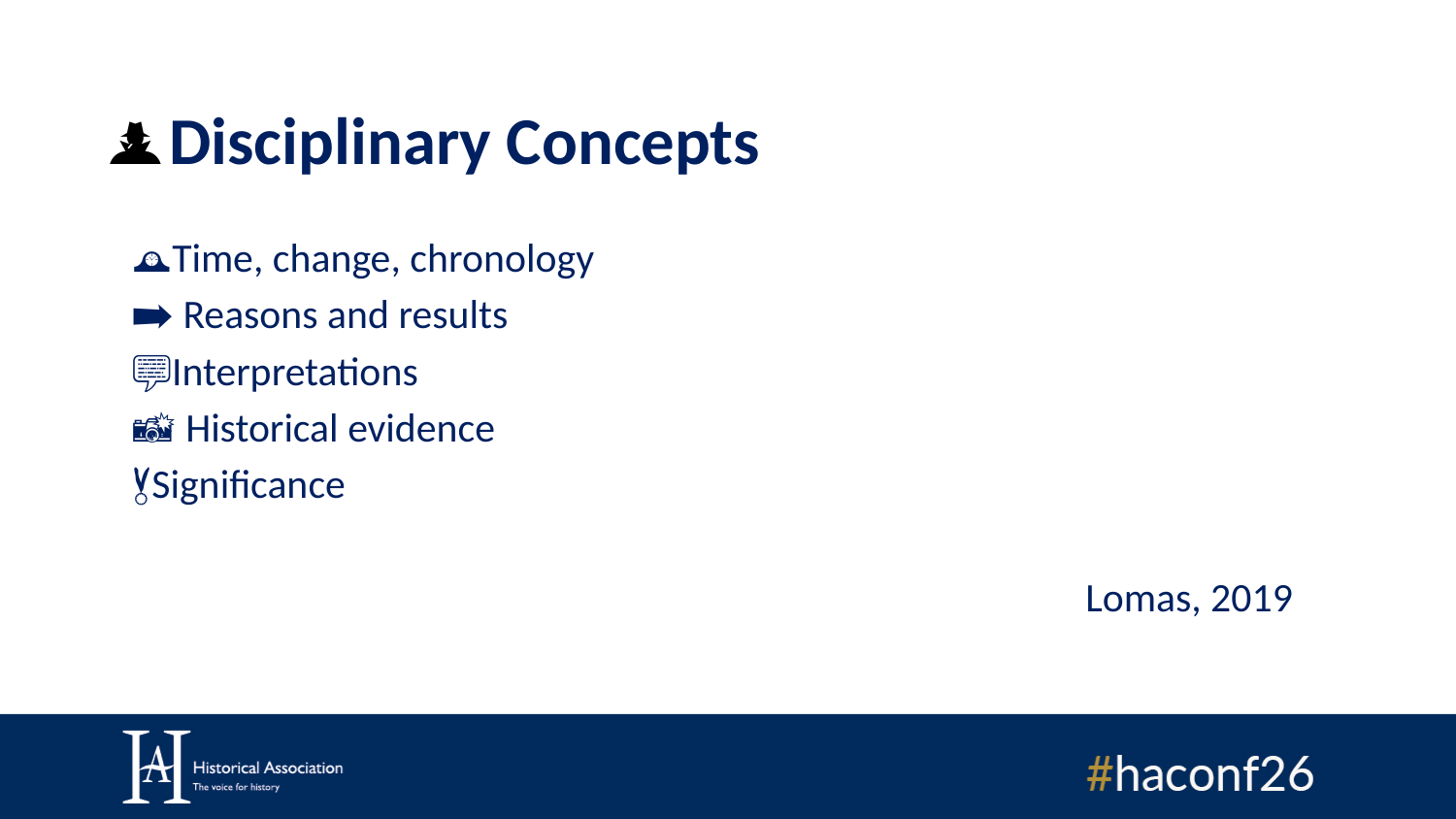

# 🕵️Disciplinary Concepts
🕰️Time, change, chronology​
➡️ Reasons and results​
💬Interpretations​
📸 Historical evidence ​
🏅Significance​
​
Lomas, 2019